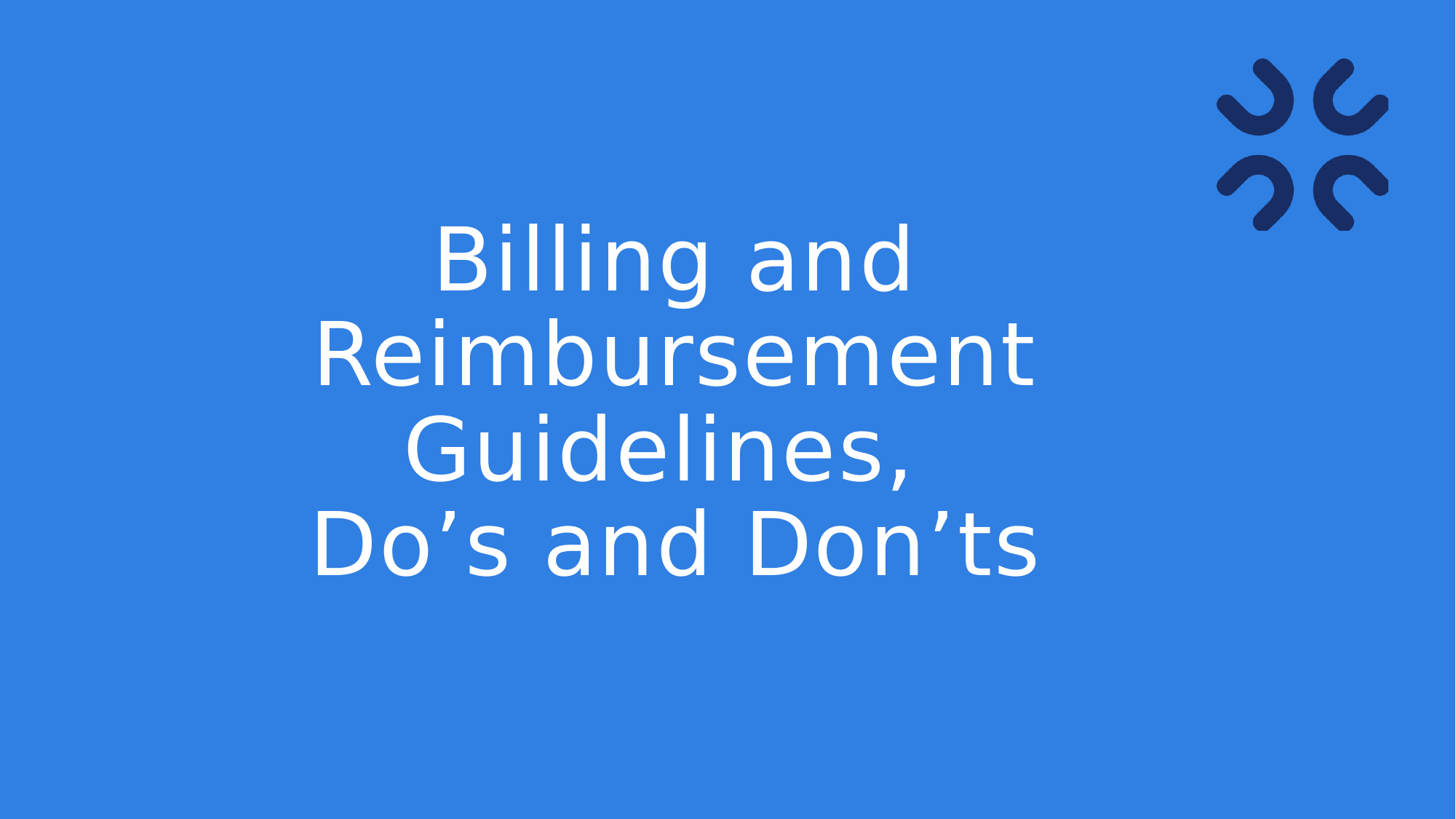

# Billing and Reimbursement Guidelines, Do’s and Don’ts